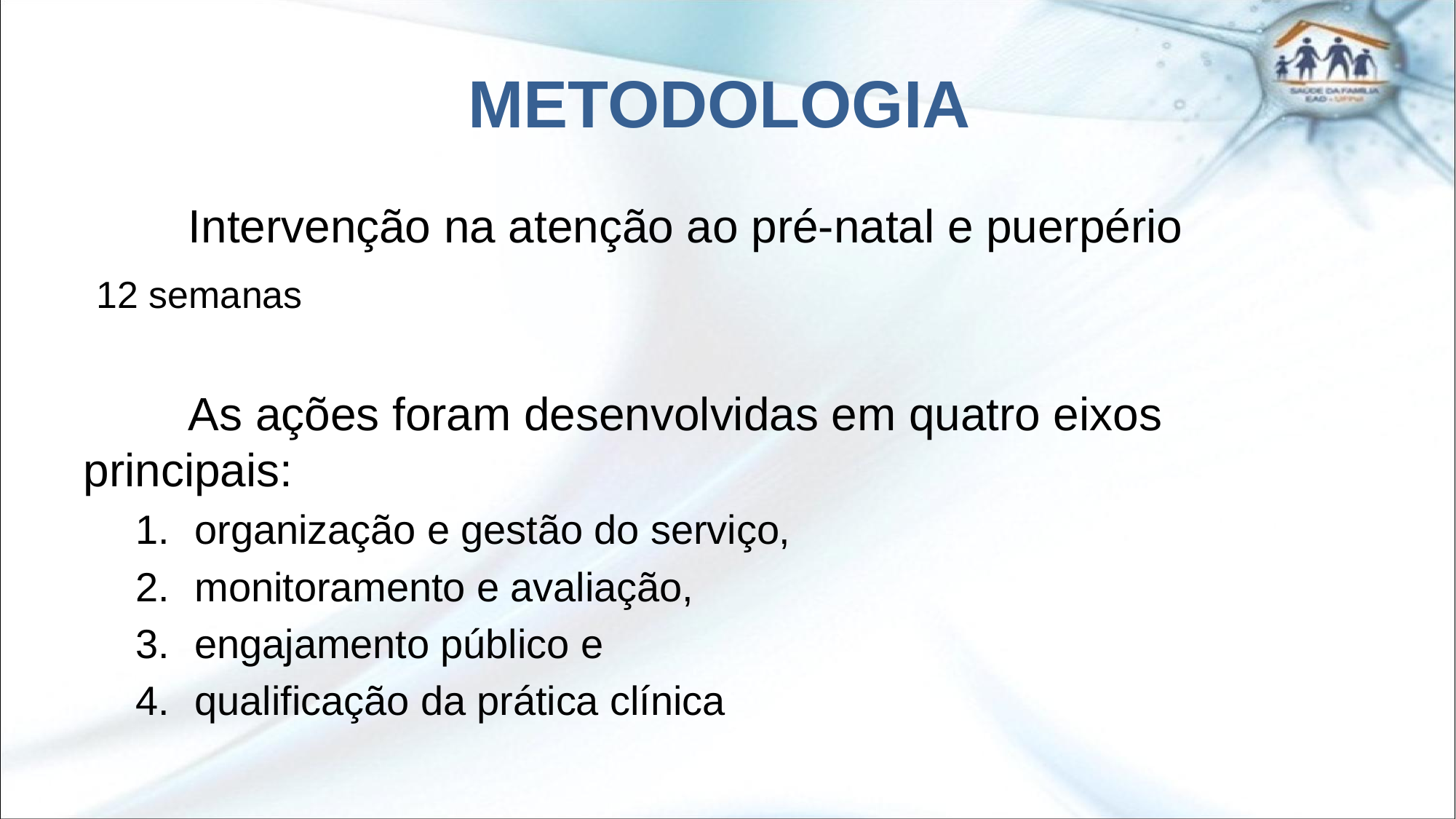

# METODOLOGIA
	Intervenção na atenção ao pré-natal e puerpério
 12 semanas

	As ações foram desenvolvidas em quatro eixos principais:
organização e gestão do serviço,
monitoramento e avaliação,
engajamento público e
qualificação da prática clínica